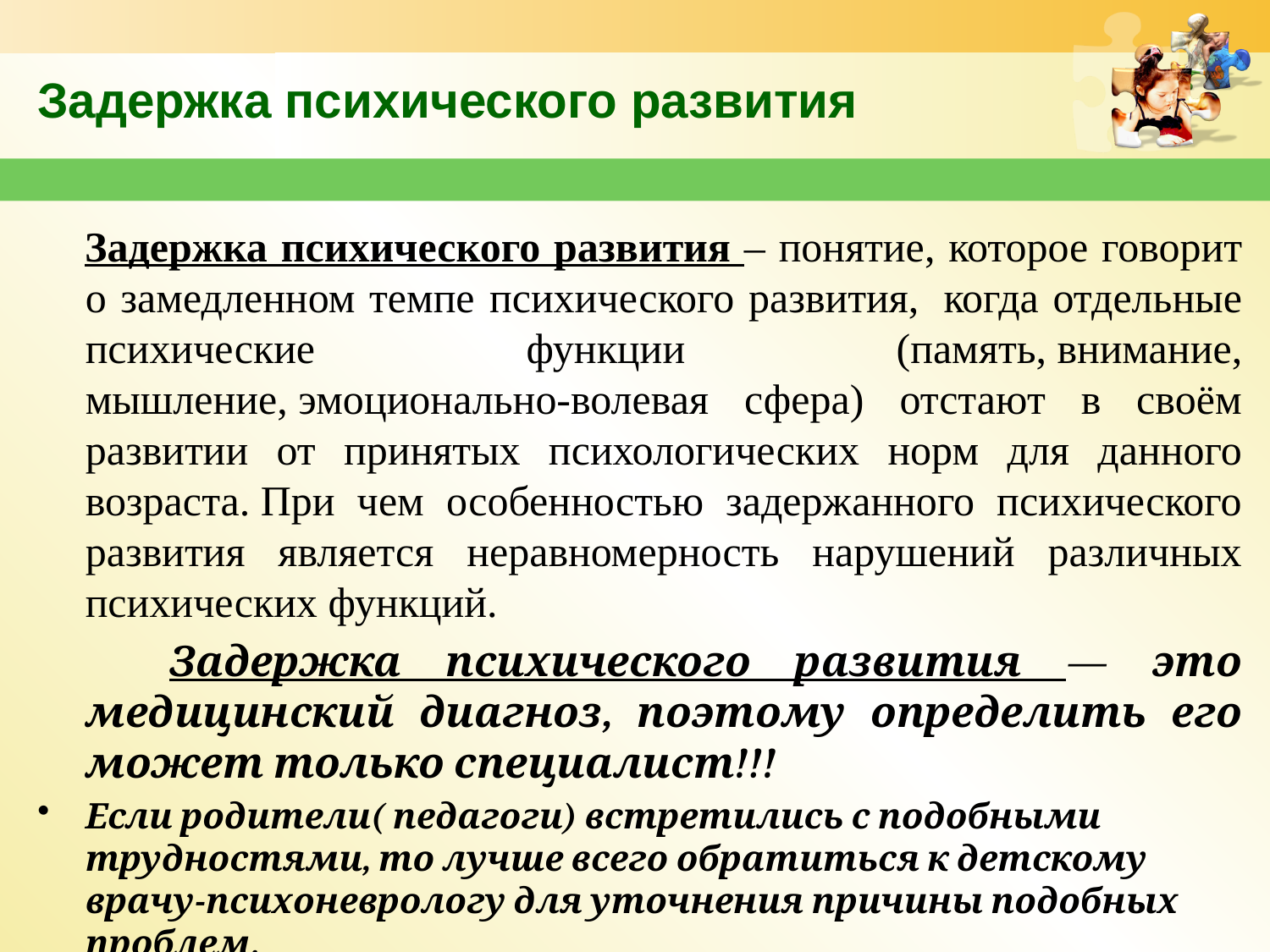

# Задержка психического развития
    Задержка психического развития – понятие, которое говорит о замедленном темпе психического развития,  когда отдельные психические функции (память, внимание, мышление, эмоционально-волевая сфера) отстают в своём развитии от принятых психологических норм для данного возраста. При чем особенностью задержанного психического развития является неравномерность нарушений различных психических функций.
   Задержка психического развития — это медицинский диагноз, поэтому определить его может только специалист!!!
Если родители( педагоги) встретились с подобными трудностями, то лучше всего обратиться к детскому врачу-психоневрологу для уточнения причины подобных проблем.